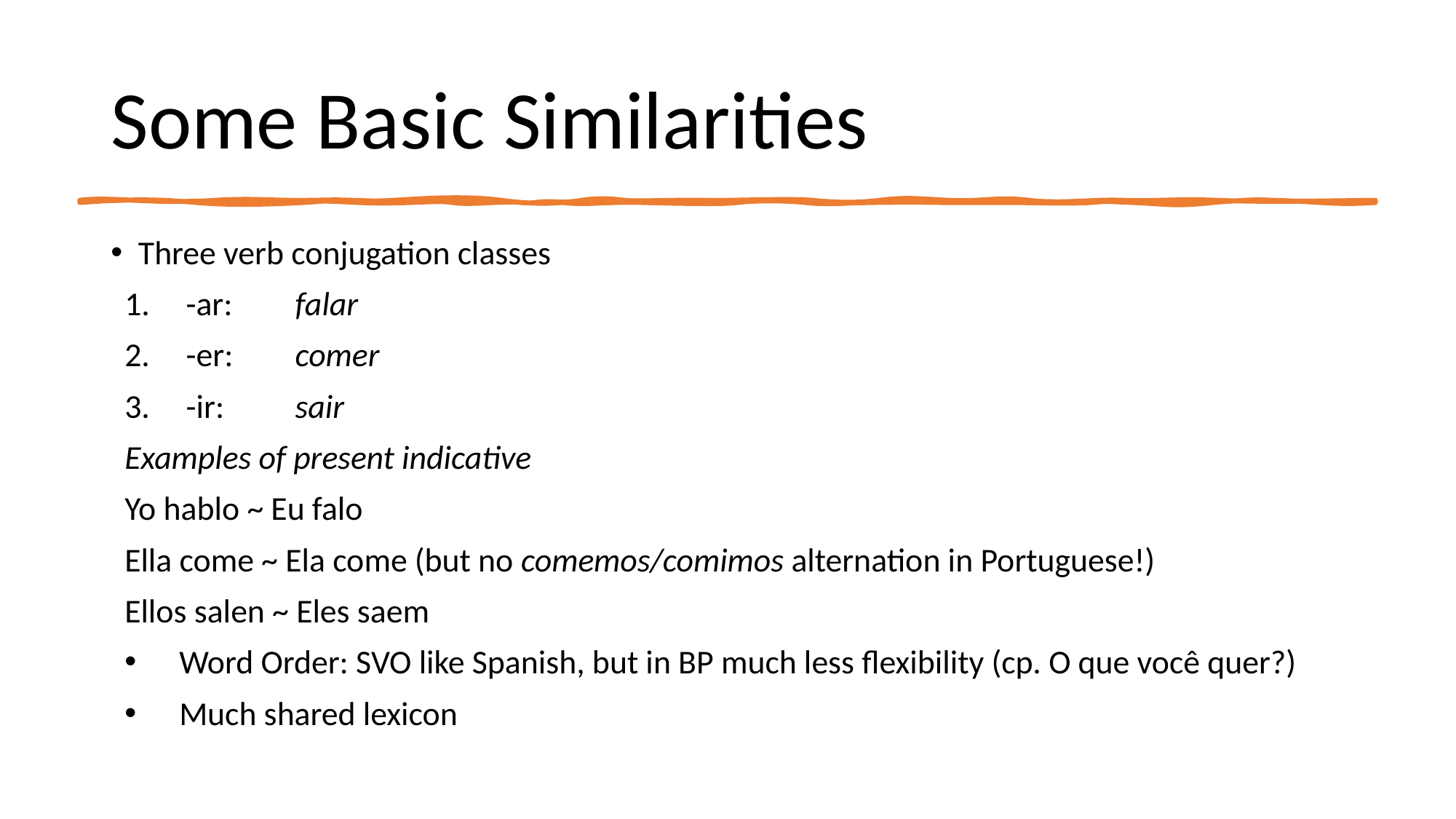

# Some Basic Similarities

Three verb conjugation classes
-ar:	falar
-er:	comer
-ir:	sair
Examples of present indicative
Yo hablo ~ Eu falo
Ella come ~ Ela come (but no comemos/comimos alternation in Portuguese!)
Ellos salen ~ Eles saem
Word Order: SVO like Spanish, but in BP much less flexibility (cp. O que você quer?)
Much shared lexicon